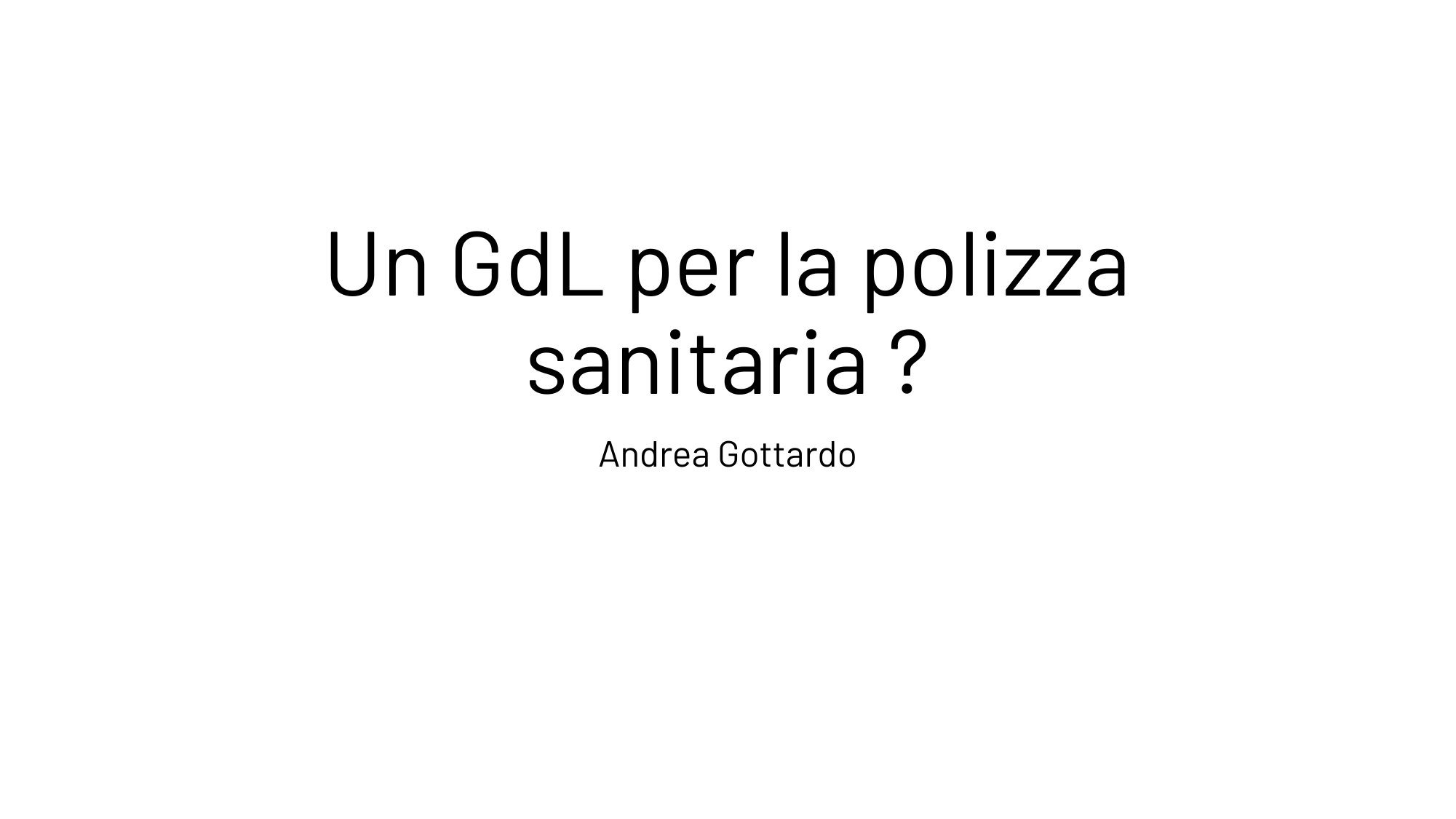

# Un GdL per la polizza sanitaria ?
Andrea Gottardo